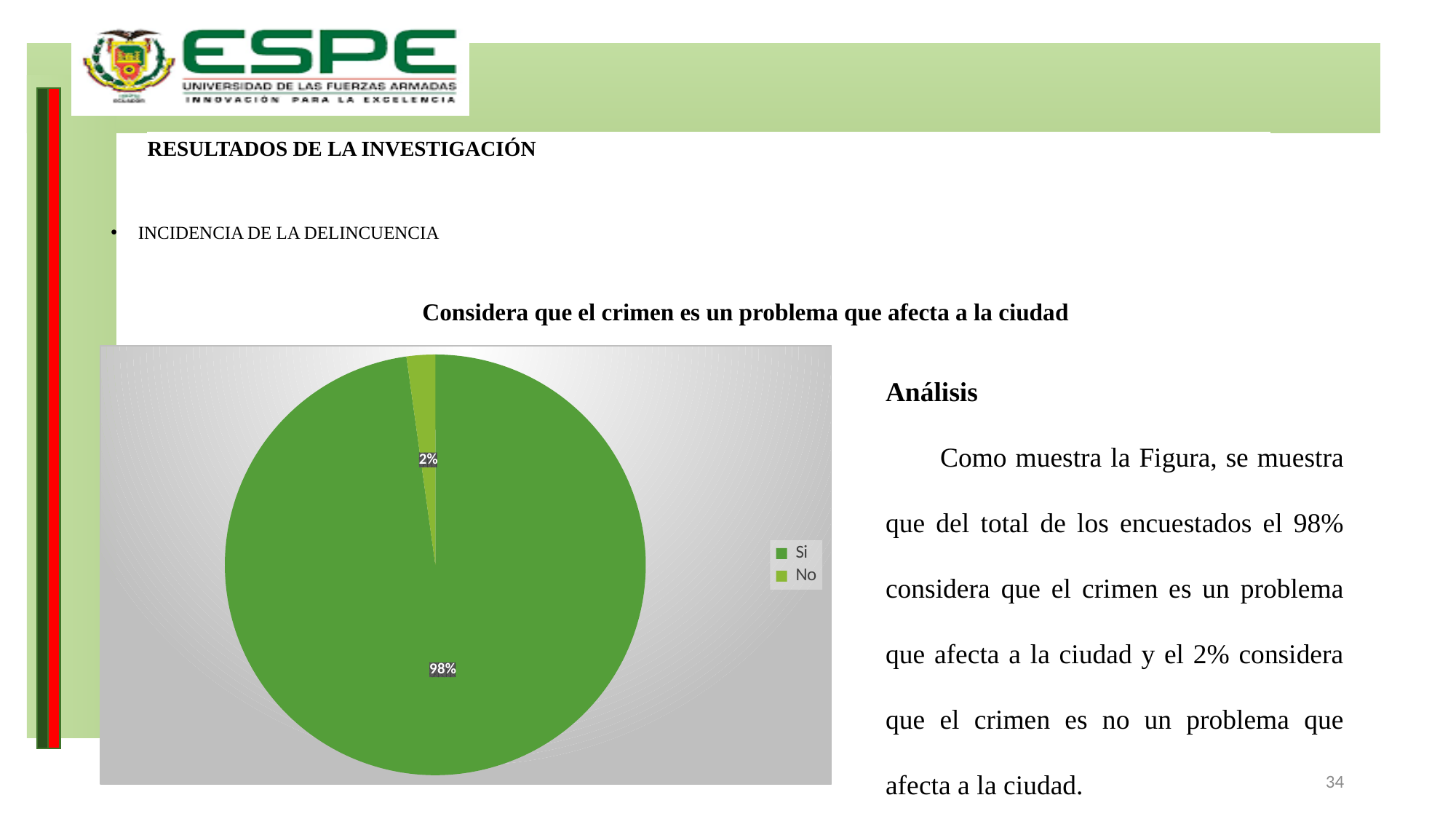

# RESULTADOS DE LA INVESTIGACIÓN
INCIDENCIA DE LA DELINCUENCIA
Considera que el crimen es un problema que afecta a la ciudad
Análisis
Como muestra la Figura, se muestra que del total de los encuestados el 98% considera que el crimen es un problema que afecta a la ciudad y el 2% considera que el crimen es no un problema que afecta a la ciudad.

### Chart

| Category | Total |
|---|---|
|  Si | 1114.0 |
|  No | 25.0 |
34